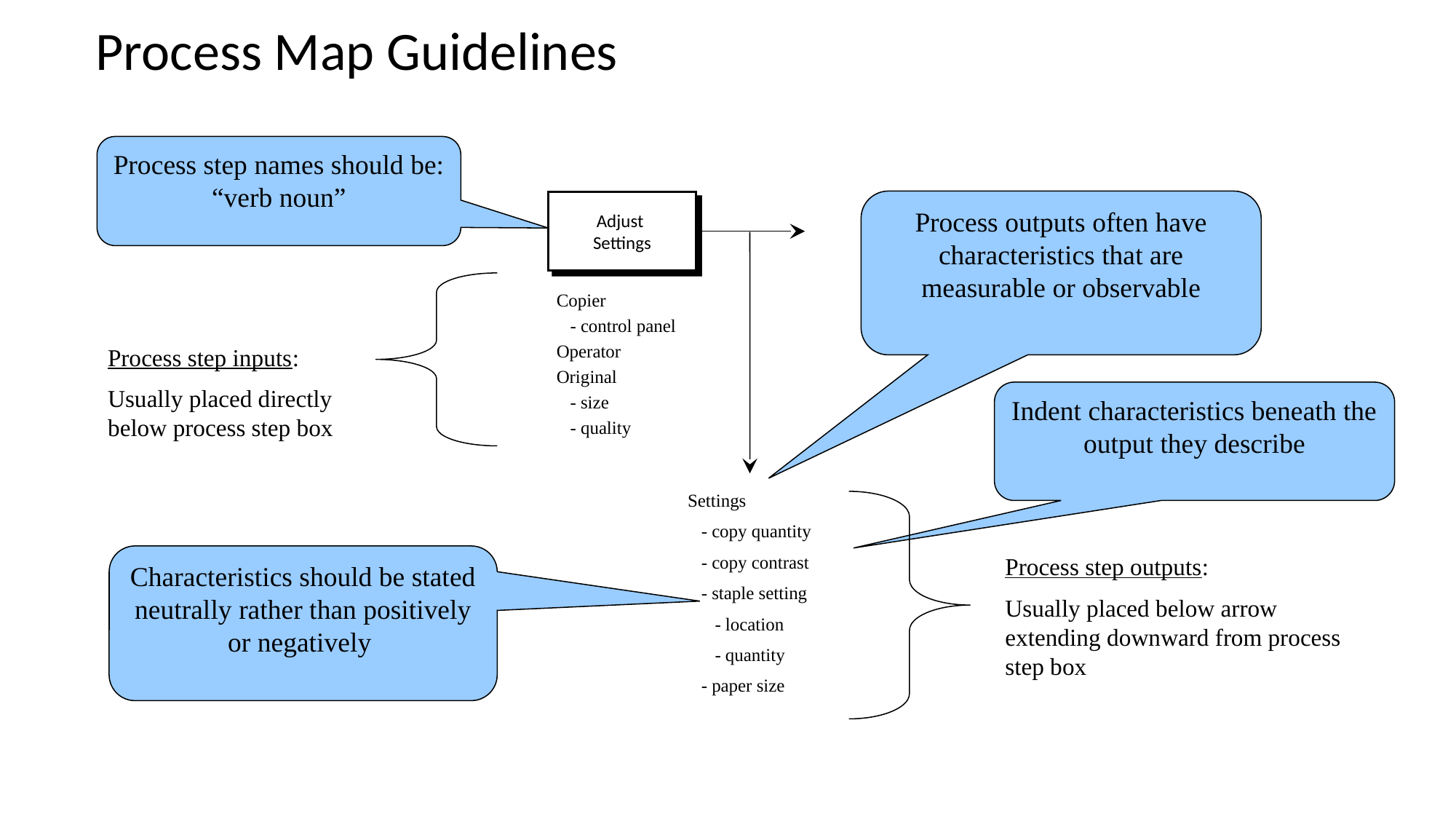

# Process Map Guidelines
Process step names should be:
“verb noun”
Process outputs often have characteristics that are measurable or observable
Adjust
Settings

Copier
   - control panel
Operator
Original
   - size
   - quality
Settings
   - copy quantity
   - copy contrast
   - staple setting
      - location
      - quantity
   - paper size

Process step inputs:
Usually placed directly below process step box
Indent characteristics beneath the output they describe

Characteristics should be stated neutrally rather than positively or negatively
Process step outputs:
Usually placed below arrow extending downward from process step box